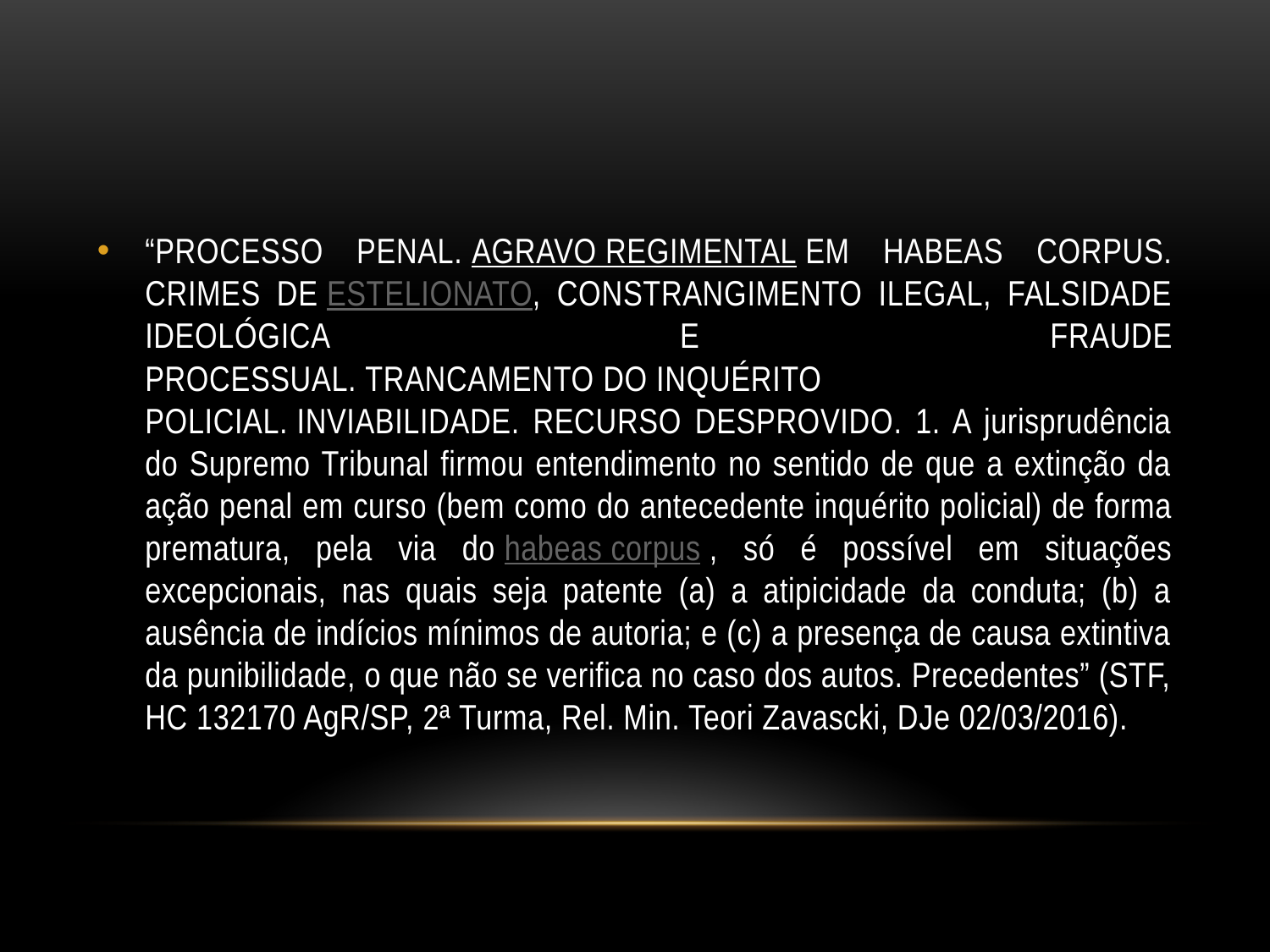

#
“PROCESSO PENAL. AGRAVO REGIMENTAL EM HABEAS CORPUS. CRIMES DE ESTELIONATO, CONSTRANGIMENTO ILEGAL, FALSIDADE IDEOLÓGICA E FRAUDE PROCESSUAL. TRANCAMENTO DO INQUÉRITO POLICIAL. INVIABILIDADE. RECURSO DESPROVIDO. 1. A jurisprudência do Supremo Tribunal firmou entendimento no sentido de que a extinção da ação penal em curso (bem como do antecedente inquérito policial) de forma prematura, pela via do habeas corpus , só é possível em situações excepcionais, nas quais seja patente (a) a atipicidade da conduta; (b) a ausência de indícios mínimos de autoria; e (c) a presença de causa extintiva da punibilidade, o que não se verifica no caso dos autos. Precedentes” (STF, HC 132170 AgR/SP, 2ª Turma, Rel. Min. Teori Zavascki, DJe 02/03/2016).